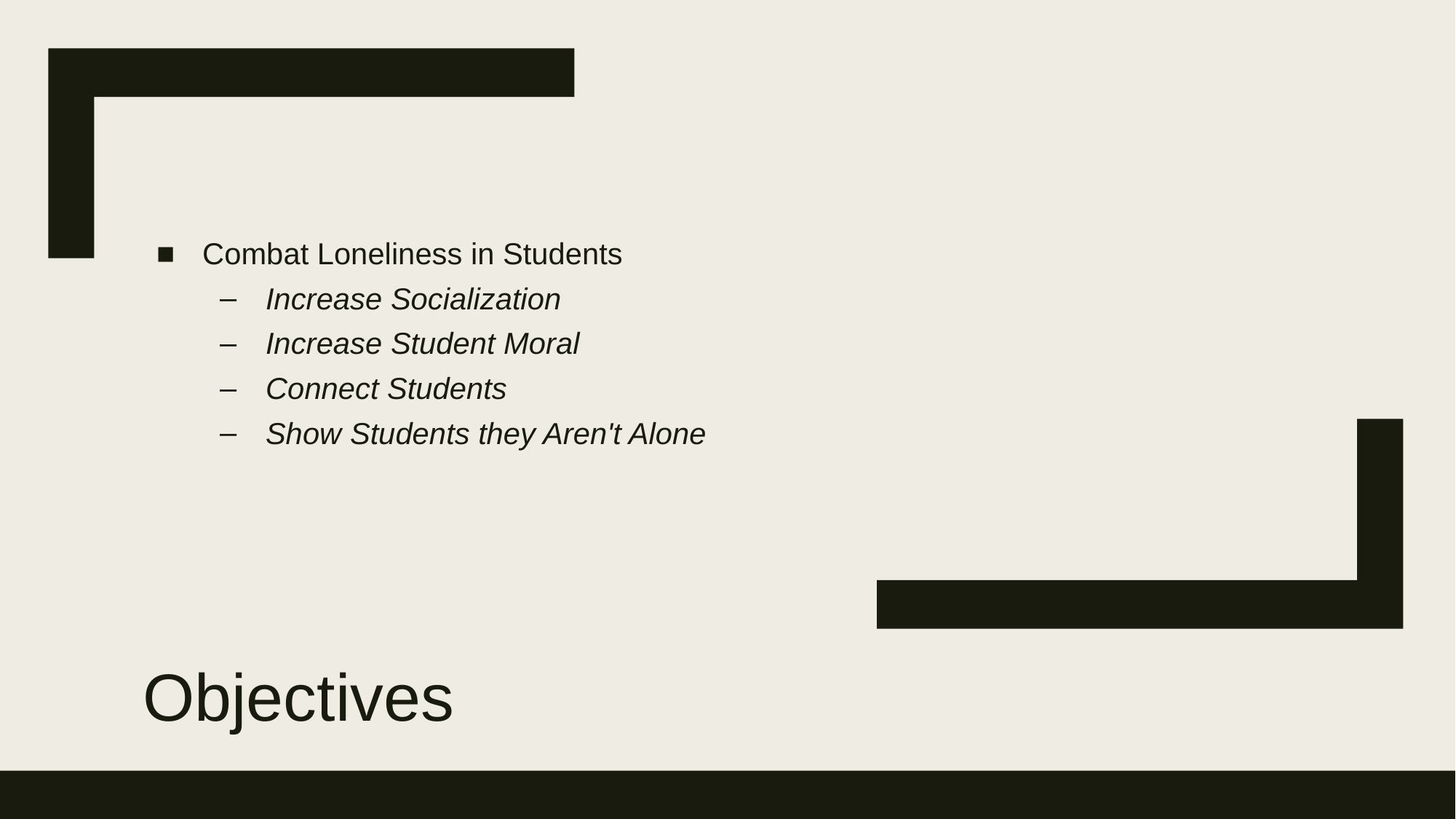

Combat Loneliness in Students
Increase Socialization
Increase Student Moral
Connect Students
Show Students they Aren't Alone

# Objectives